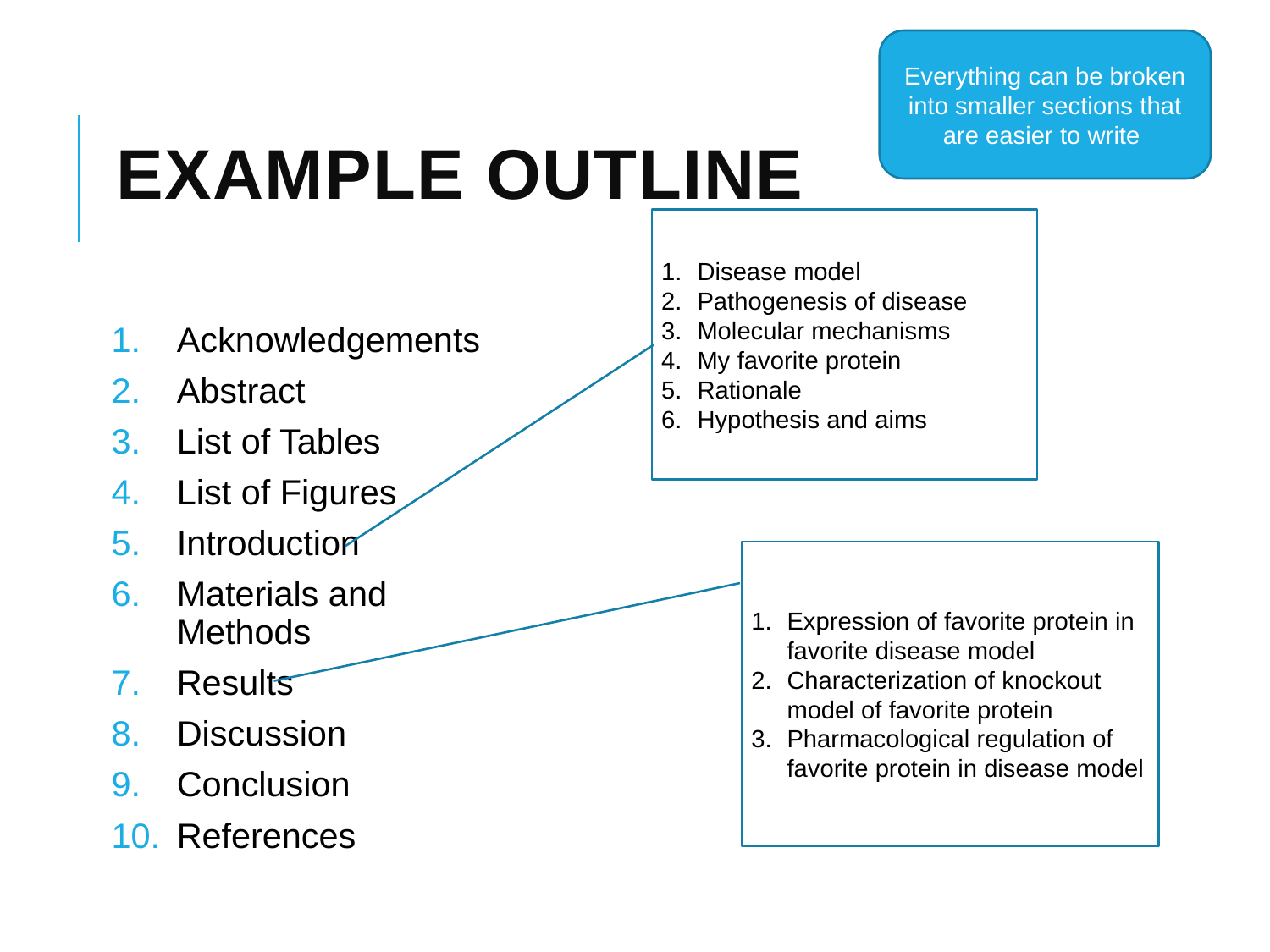

Everything can be broken into smaller sections that are easier to write
# Example outline
Disease model
Pathogenesis of disease
Molecular mechanisms
My favorite protein
Rationale
Hypothesis and aims
Acknowledgements
Abstract
List of Tables
List of Figures
Introduction
Materials and Methods
Results
Discussion
Conclusion
References
Expression of favorite protein in favorite disease model
Characterization of knockout model of favorite protein
Pharmacological regulation of favorite protein in disease model